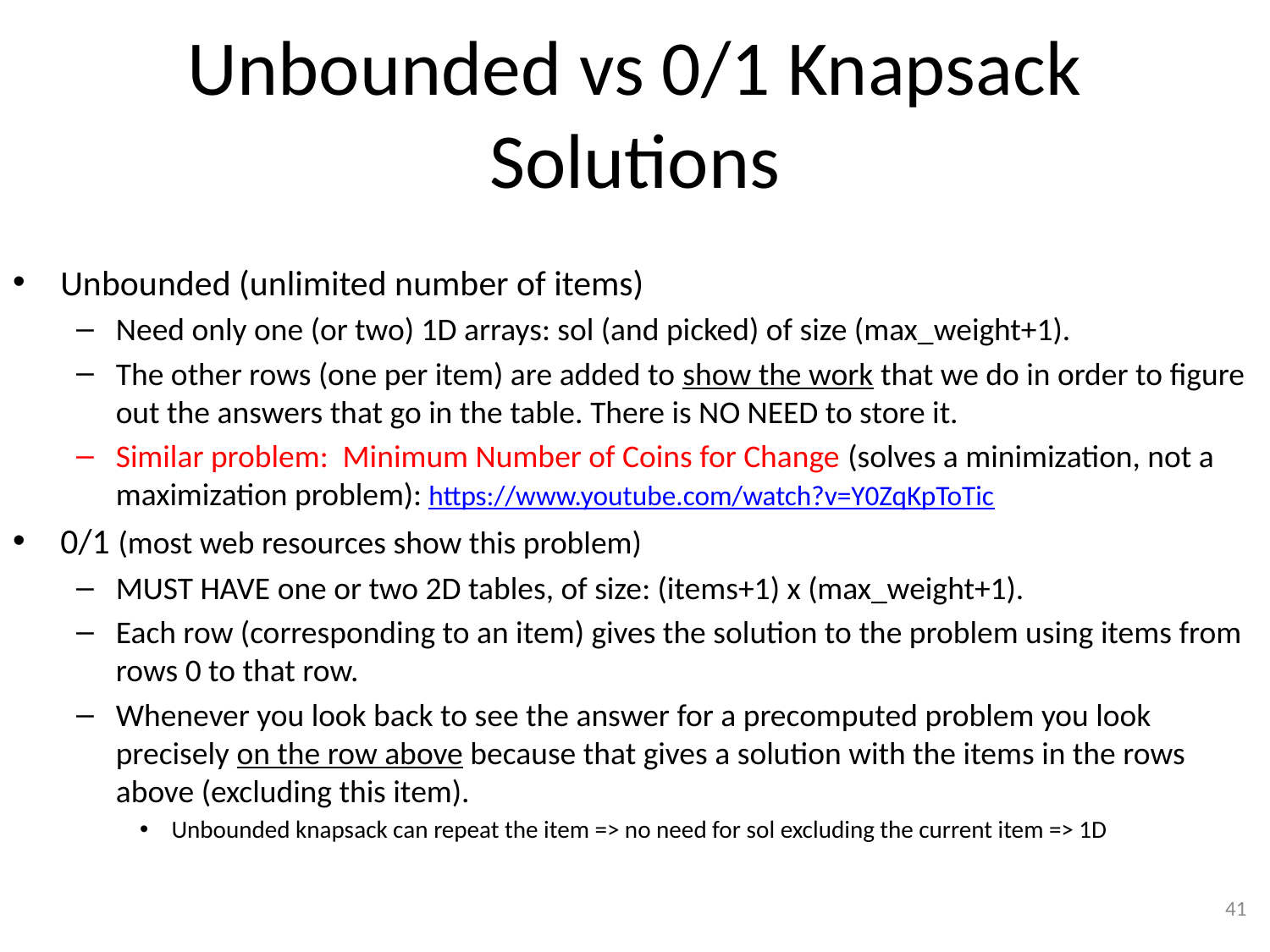

# Unbounded vs 0/1 Knapsack Solutions
Unbounded (unlimited number of items)
Need only one (or two) 1D arrays: sol (and picked) of size (max_weight+1).
The other rows (one per item) are added to show the work that we do in order to figure out the answers that go in the table. There is NO NEED to store it.
Similar problem:  Minimum Number of Coins for Change (solves a minimization, not a maximization problem): https://www.youtube.com/watch?v=Y0ZqKpToTic
0/1 (most web resources show this problem)
MUST HAVE one or two 2D tables, of size: (items+1) x (max_weight+1).
Each row (corresponding to an item) gives the solution to the problem using items from rows 0 to that row.
Whenever you look back to see the answer for a precomputed problem you look precisely on the row above because that gives a solution with the items in the rows above (excluding this item).
Unbounded knapsack can repeat the item => no need for sol excluding the current item => 1D

41